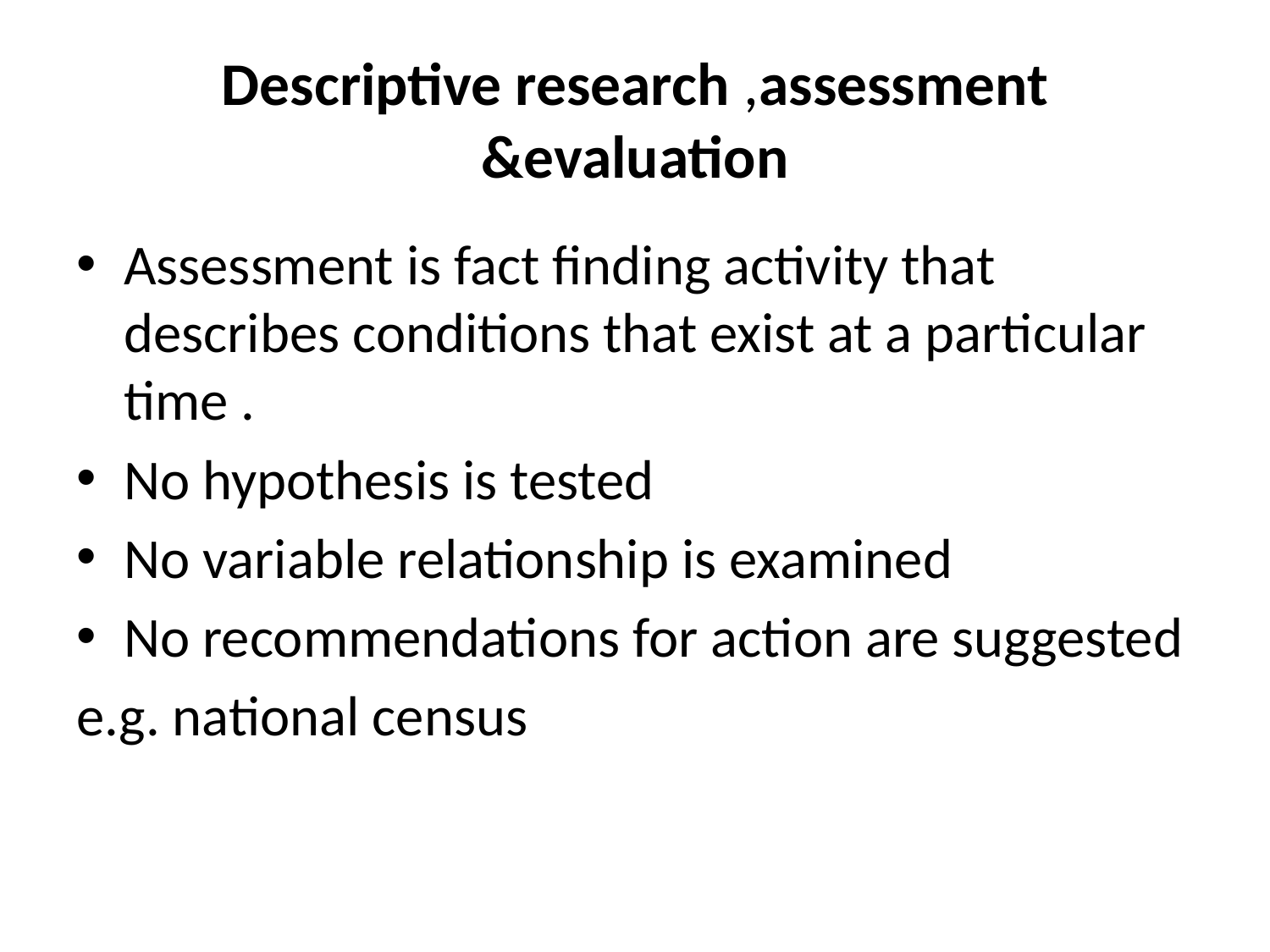

# Descriptive research ,assessment &evaluation
Assessment is fact finding activity that describes conditions that exist at a particular time .
No hypothesis is tested
No variable relationship is examined
No recommendations for action are suggested
e.g. national census